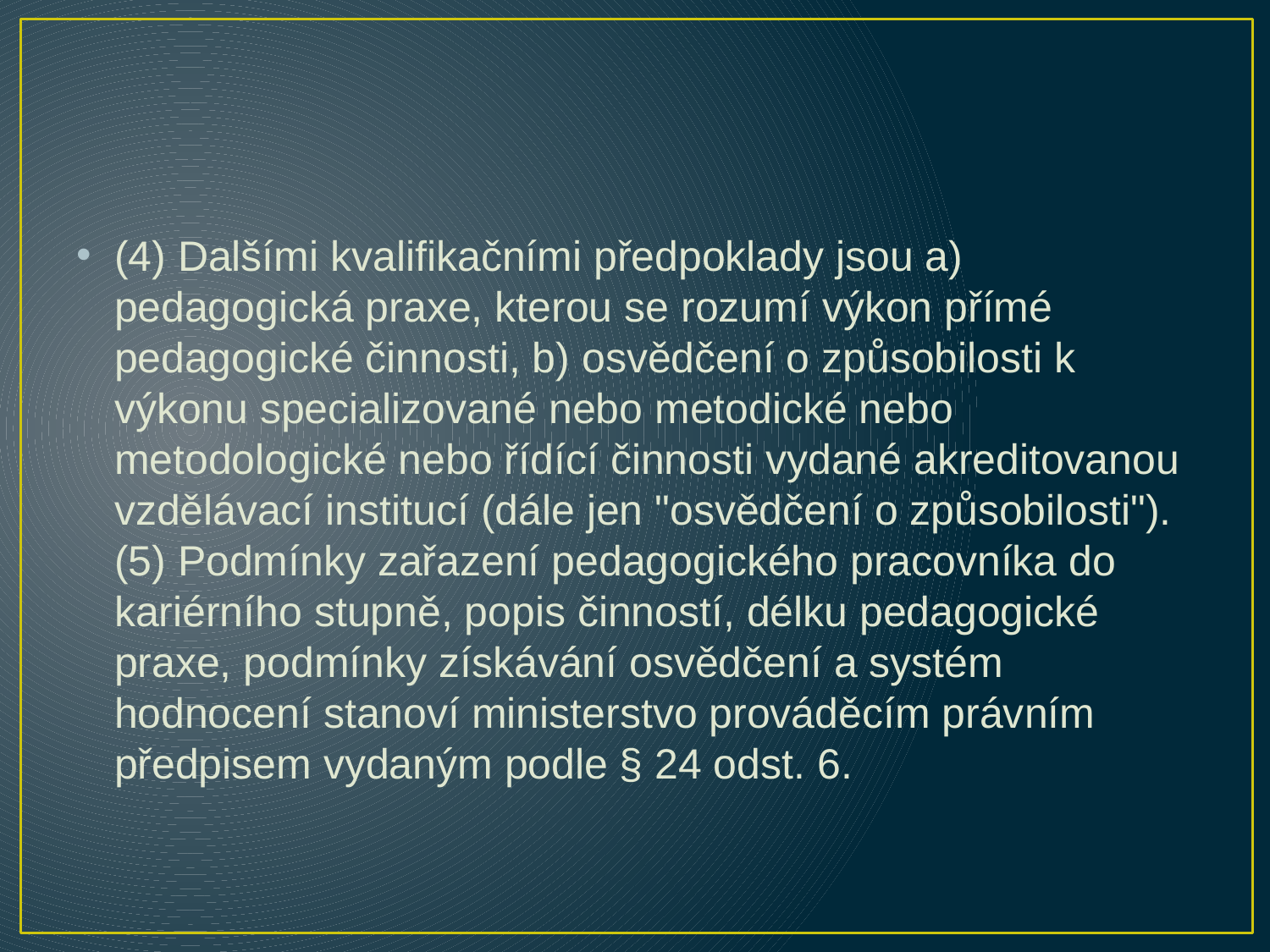

(4) Dalšími kvalifikačními předpoklady jsou a) pedagogická praxe, kterou se rozumí výkon přímé pedagogické činnosti, b) osvědčení o způsobilosti k výkonu specializované nebo metodické nebo metodologické nebo řídící činnosti vydané akreditovanou vzdělávací institucí (dále jen "osvědčení o způsobilosti"). (5) Podmínky zařazení pedagogického pracovníka do kariérního stupně, popis činností, délku pedagogické praxe, podmínky získávání osvědčení a systém hodnocení stanoví ministerstvo prováděcím právním předpisem vydaným podle § 24 odst. 6.